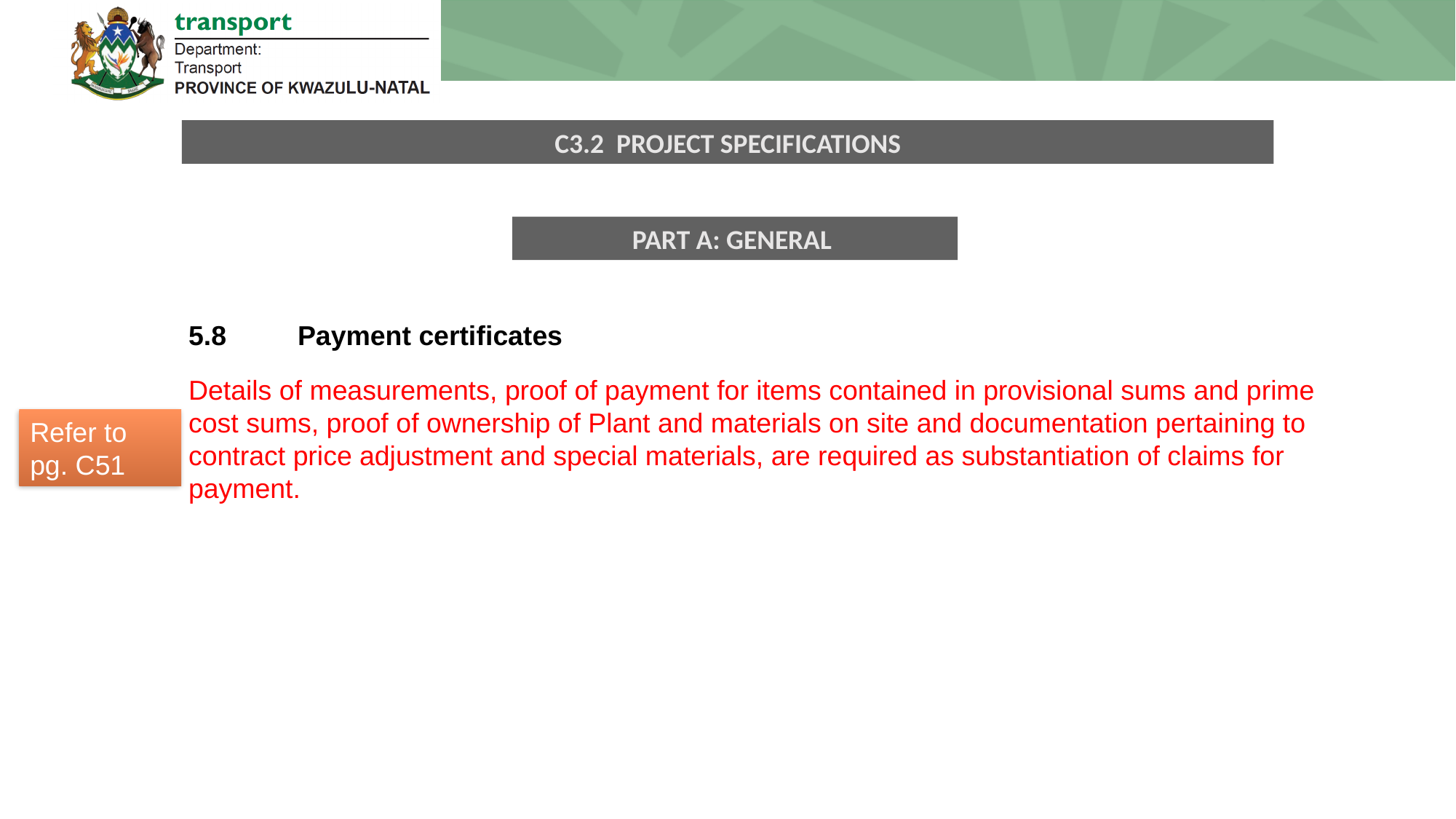

C3.2  PROJECT SPECIFICATIONS
PART A: GENERAL
5.8 	Payment certificates
Details of measurements, proof of payment for items contained in provisional sums and prime cost sums, proof of ownership of Plant and materials on site and documentation pertaining to contract price adjustment and special materials, are required as substantiation of claims for payment.
Refer to pg. C51